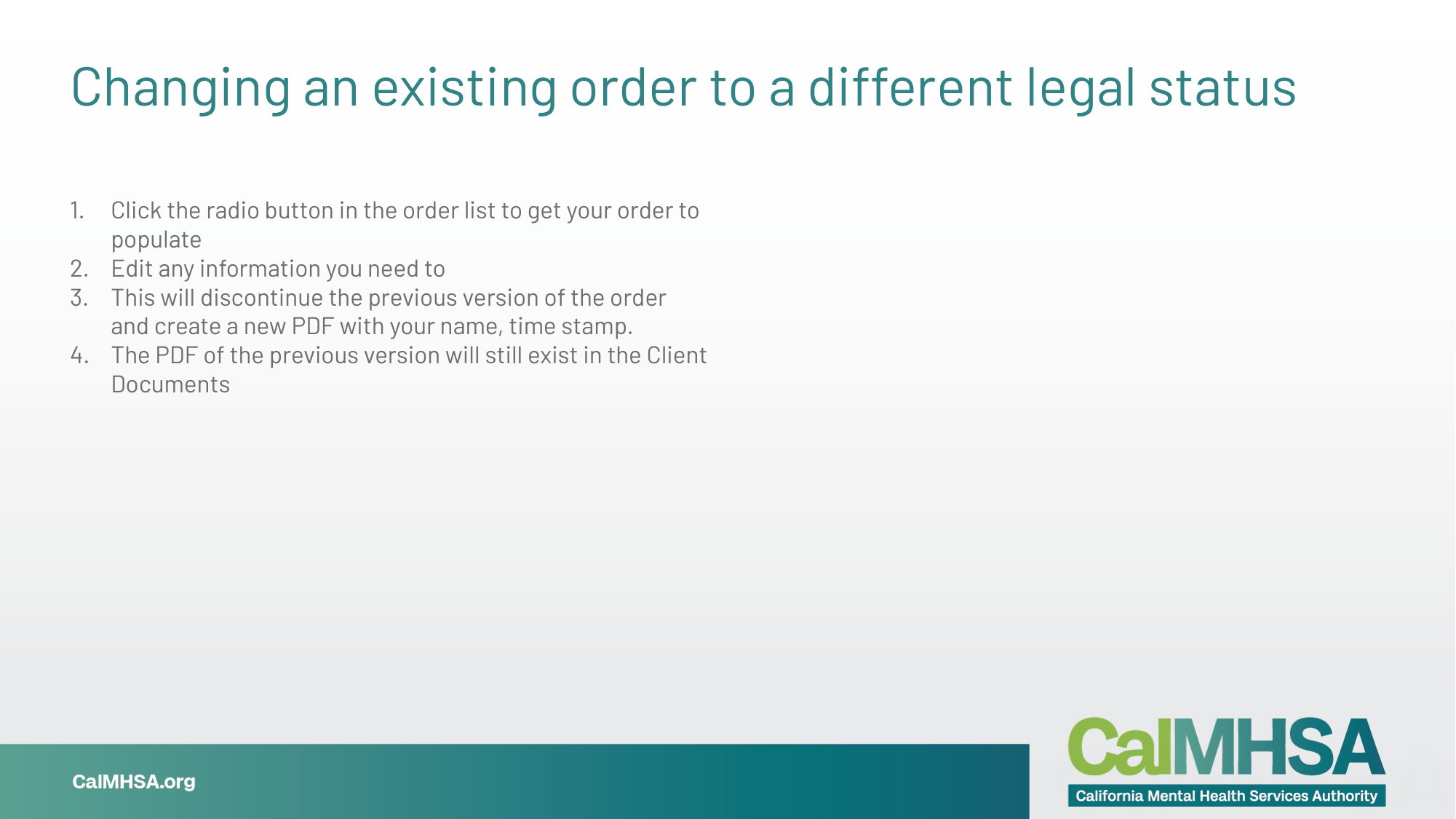

# Changing an existing order to a different legal status

Click the radio button in the order list to get your order to populate
Edit any information you need to
This will discontinue the previous version of the order and create a new PDF with your name, time stamp.
The PDF of the previous version will still exist in the Client Documents